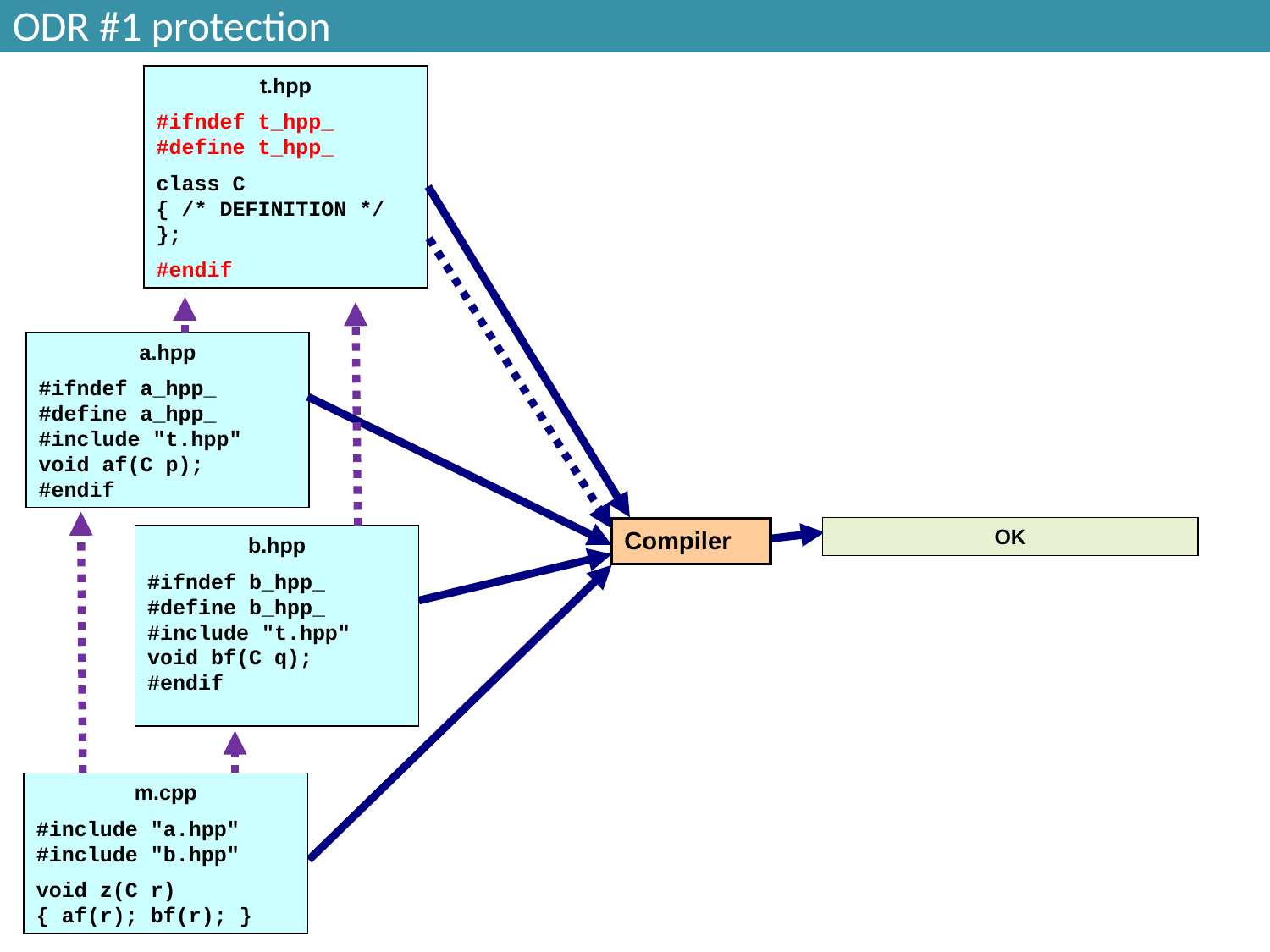

# ODR #1 protection
t.hpp
#ifndef t_hpp_
#define t_hpp_
class C
{ /* DEFINITION */
};
#endif

a.hpp
#ifndef a_hpp_
#define a_hpp_
#include "t.hpp"
void af(C p);
#endif

OK
Compiler
b.hpp
#ifndef b_hpp_
#define b_hpp_
#include "t.hpp"
void bf(C q);
#endif

m.cpp
#include "a.hpp"
#include "b.hpp"
void z(C r)
{ af(r); bf(r); }